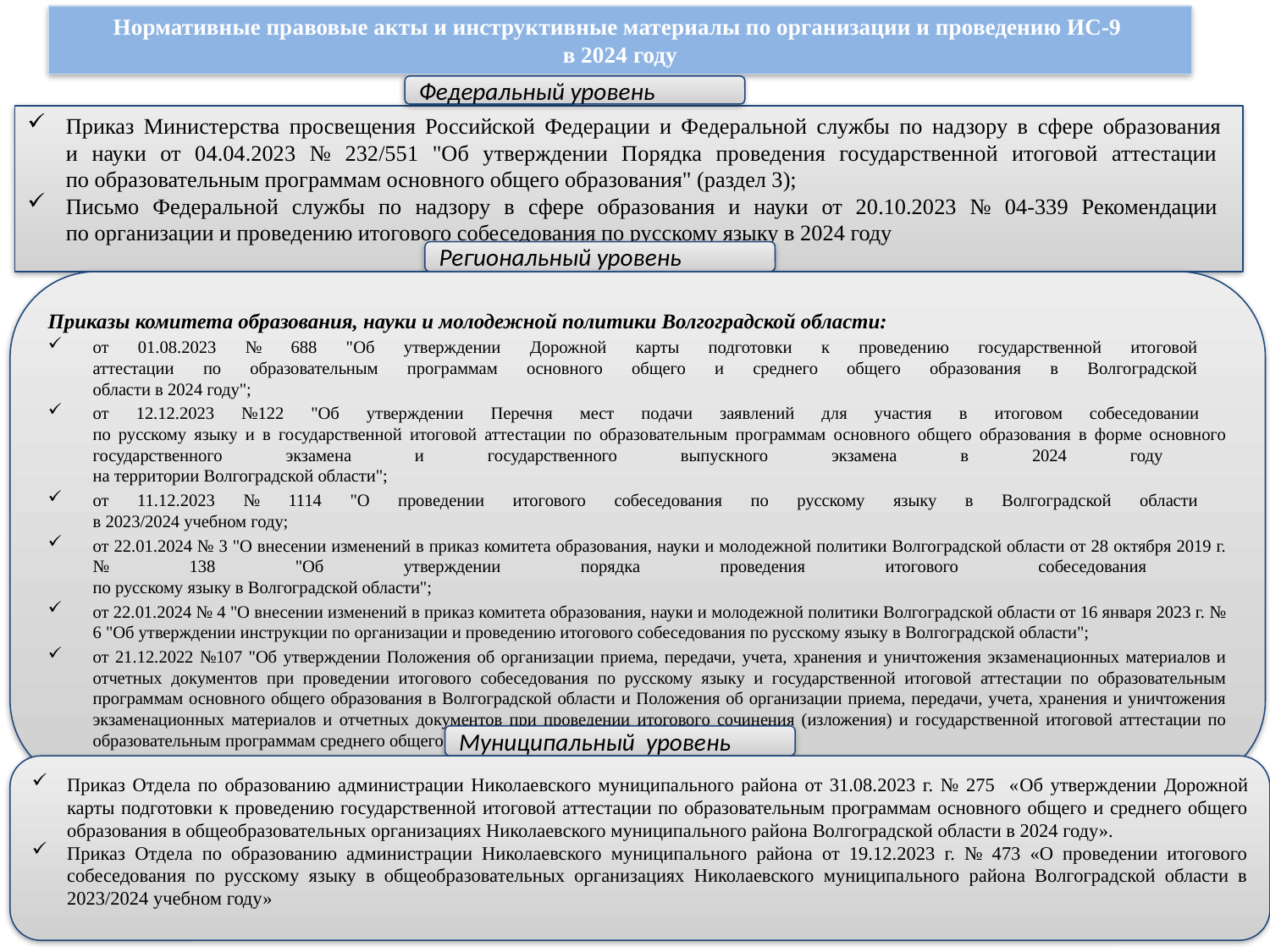

# Нормативные правовые акты и инструктивные материалы по организации и проведению ИС-9 в 2024 году
Федеральный уровень
Приказ Министерства просвещения Российской Федерации и Федеральной службы по надзору в сфере образования
и науки от 04.04.2023 № 232/551 "Об утверждении Порядка проведения государственной итоговой аттестации
по образовательным программам основного общего образования" (раздел 3);
Письмо Федеральной службы по надзору в сфере образования и науки от 20.10.2023 № 04-339 Рекомендации
по организации и проведению итогового собеседования по русскому языку в 2024 году

Региональный уровень
Приказы комитета образования, науки и молодежной политики Волгоградской области:
от 01.08.2023 № 688 "Об утверждении Дорожной карты подготовки к проведению государственной итоговой
аттестации по образовательным программам основного общего и среднего общего образования в Волгоградской
области в 2024 году";
от 12.12.2023 №122 "Об утверждении Перечня мест подачи заявлений для участия в итоговом собеседовании
по русскому языку и в государственной итоговой аттестации по образовательным программам основного общего образования в форме основного государственного экзамена и государственного выпускного экзамена в 2024 году
на территории Волгоградской области";
от 11.12.2023 № 1114 "О проведении итогового собеседования по русскому языку в Волгоградской области
в 2023/2024 учебном году;
от 22.01.2024 № 3 "О внесении изменений в приказ комитета образования, науки и молодежной политики Волгоградской области от 28 октября 2019 г. № 138 "Об утверждении порядка проведения итогового собеседования
по русскому языку в Волгоградской области";
от 22.01.2024 № 4 "О внесении изменений в приказ комитета образования, науки и молодежной политики Волгоградской области от 16 января 2023 г. № 6 "Об утверждении инструкции по организации и проведению итогового собеседования по русскому языку в Волгоградской области";
от 21.12.2022 №107 "Об утверждении Положения об организации приема, передачи, учета, хранения и уничтожения экзаменационных материалов и отчетных документов при проведении итогового собеседования по русскому языку и государственной итоговой аттестации по образовательным программам основного общего образования в Волгоградской области и Положения об организации приема, передачи, учета, хранения и уничтожения экзаменационных материалов и отчетных документов при проведении итогового сочинения (изложения) и государственной итоговой аттестации по образовательным программам среднего общего образования в Волгоградской области"
Муниципальный  уровень
Приказ Отдела по образованию администрации Николаевского муниципального района от 31.08.2023 г. № 275  «Об утверждении Дорожной карты подготовки к проведению государственной итоговой аттестации по образовательным программам основного общего и среднего общего образования в общеобразовательных организациях Николаевского муниципального района Волгоградской области в 2024 году».
Приказ Отдела по образованию администрации Николаевского муниципального района от 19.12.2023 г. № 473 «О проведении итогового собеседования по русскому языку в общеобразовательных организациях Николаевского муниципального района Волгоградской области в 2023/2024 учебном году»